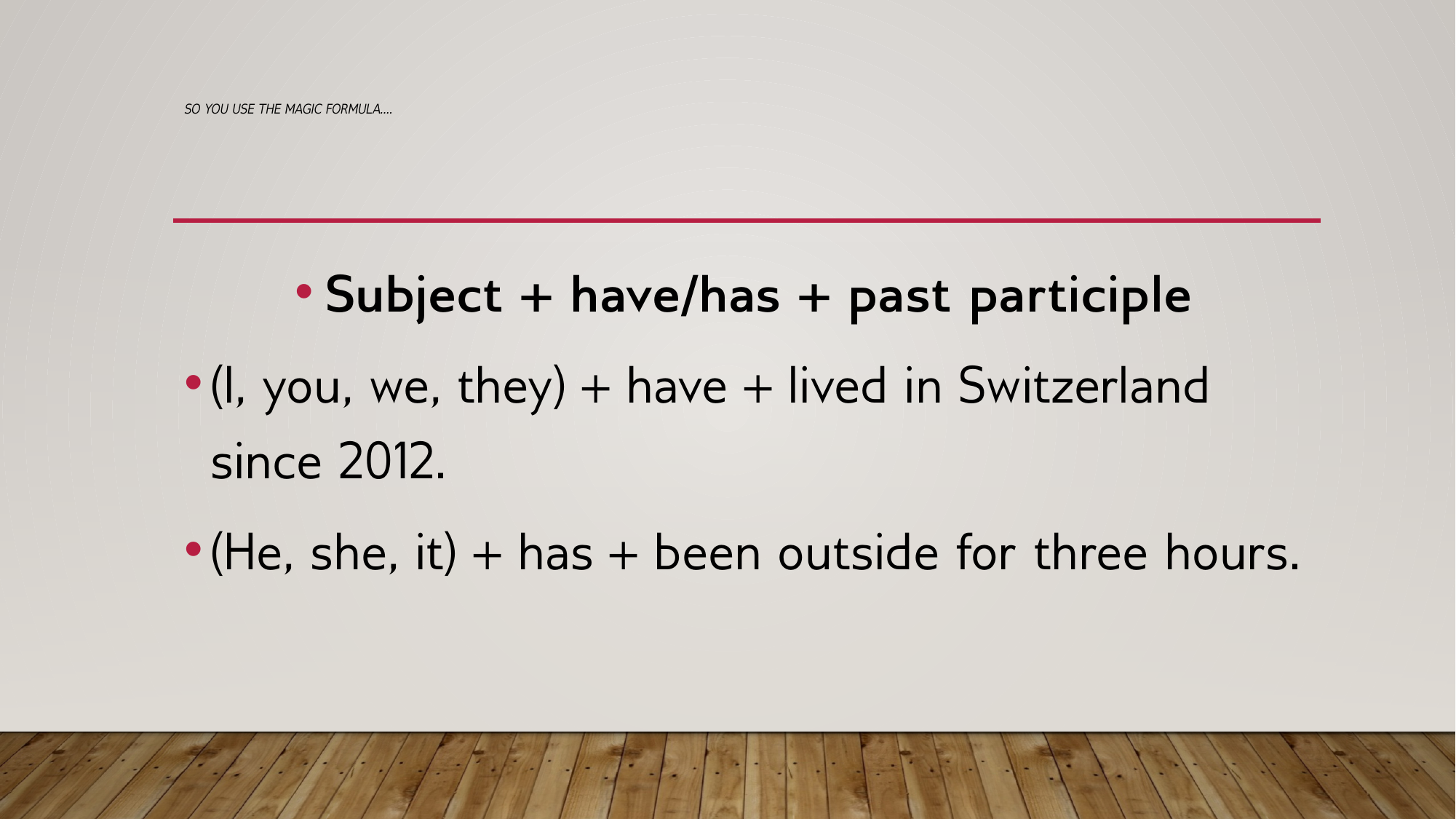

# SO you use the magic formula….
Subject + have/has + past participle
(I, you, we, they) + have + lived in Switzerland since 2012.
(He, she, it) + has + been outside for three hours.